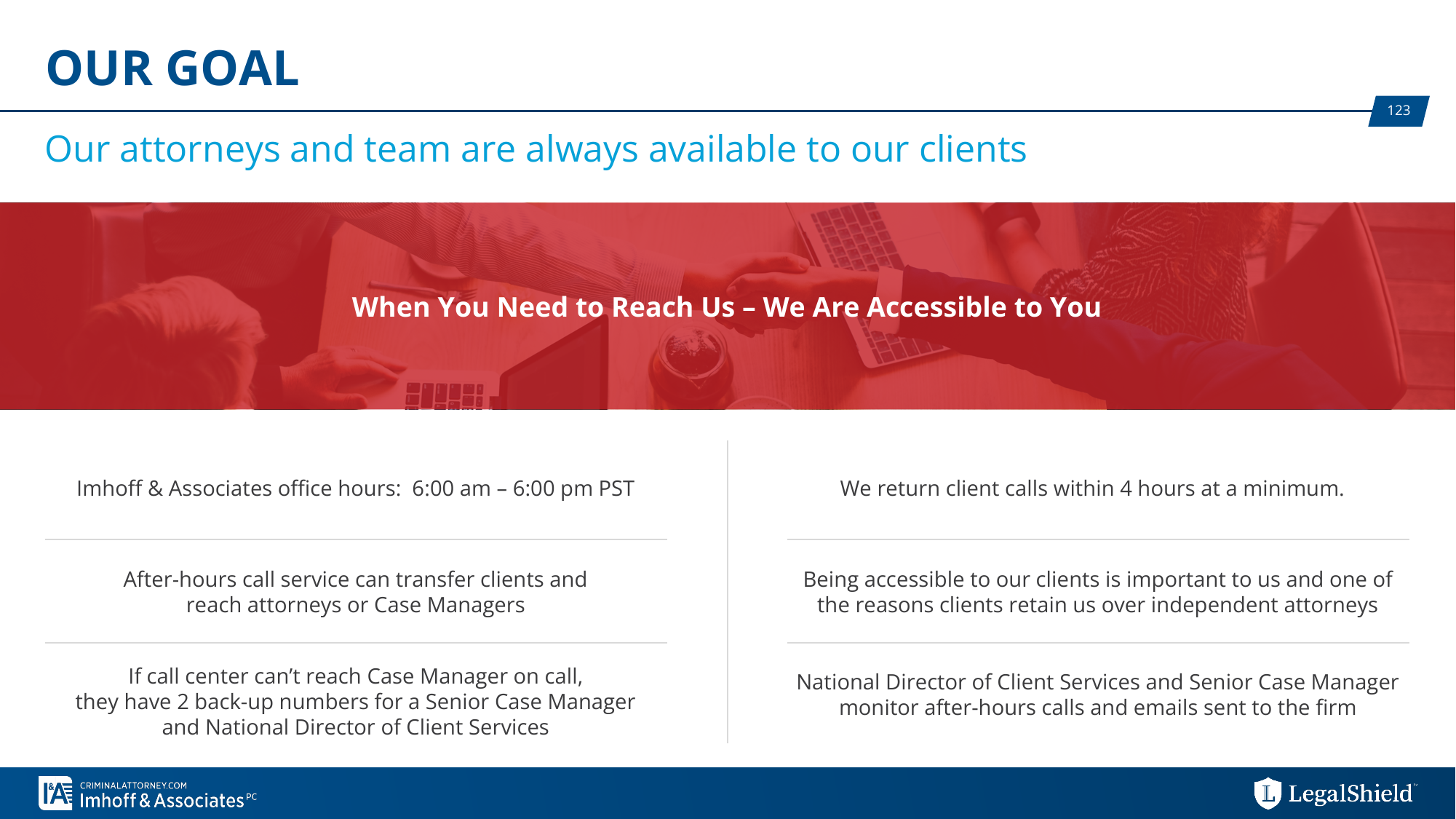

# Our goal
Our attorneys and team are always available to our clients

When You Need to Reach Us – We Are Accessible to You
Imhoff & Associates office hours:  6:00 am – 6:00 pm PST
We return client calls within 4 hours at a minimum.
After-hours call service can transfer clients and
reach attorneys or Case Managers
Being accessible to our clients is important to us and one of the reasons clients retain us over independent attorneys
National Director of Client Services and Senior Case Manager monitor after-hours calls and emails sent to the firm
If call center can’t reach Case Manager on call,
they have 2 back-up numbers for a Senior Case Manager
and National Director of Client Services